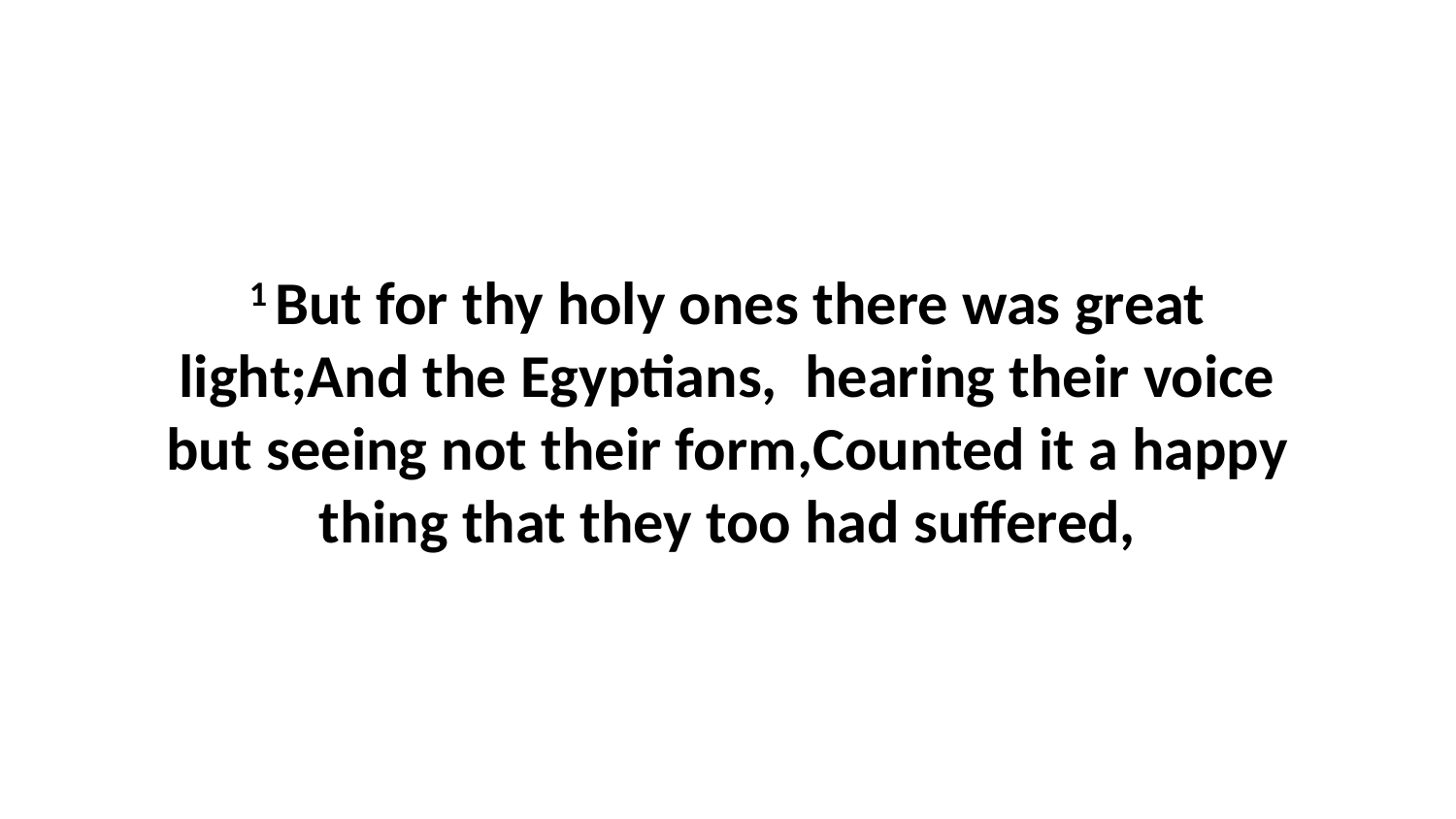

1 But for thy holy ones there was great light;And the Egyptians,  hearing their voice but seeing not their form,Counted it a happy thing that they too had suffered,